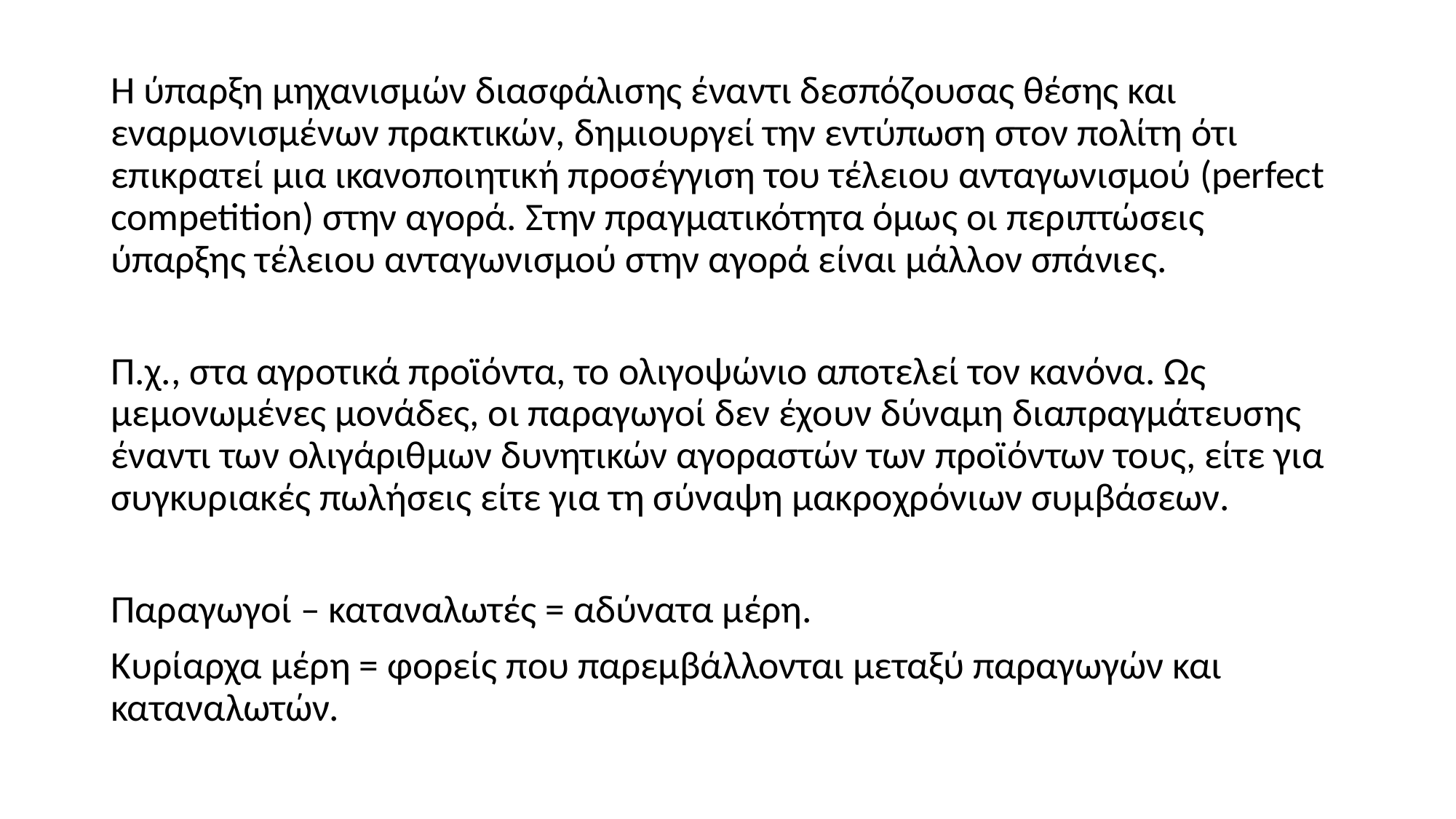

Η ύπαρξη μηχανισμών διασφάλισης έναντι δεσπόζουσας θέσης και εναρμονισμένων πρακτικών, δημιουργεί την εντύπωση στον πολίτη ότι επικρατεί μια ικανοποιητική προσέγγιση του τέλειου ανταγωνισμού (perfect competition) στην αγορά. Στην πραγματικότητα όμως οι περιπτώσεις ύπαρξης τέλειου ανταγωνισμού στην αγορά είναι μάλλον σπάνιες.

Π.χ., στα αγροτικά προϊόντα, το ολιγοψώνιο αποτελεί τον κανόνα. Ως μεμονωμένες μονάδες, οι παραγωγοί δεν έχουν δύναμη διαπραγμάτευσης έναντι των ολιγάριθμων δυνητικών αγοραστών των προϊόντων τους, είτε για συγκυριακές πωλήσεις είτε για τη σύναψη μακροχρόνιων συμβάσεων.

Παραγωγοί – καταναλωτές = αδύνατα μέρη.
Κυρίαρχα μέρη = φορείς που παρεμβάλλονται μεταξύ παραγωγών και καταναλωτών.